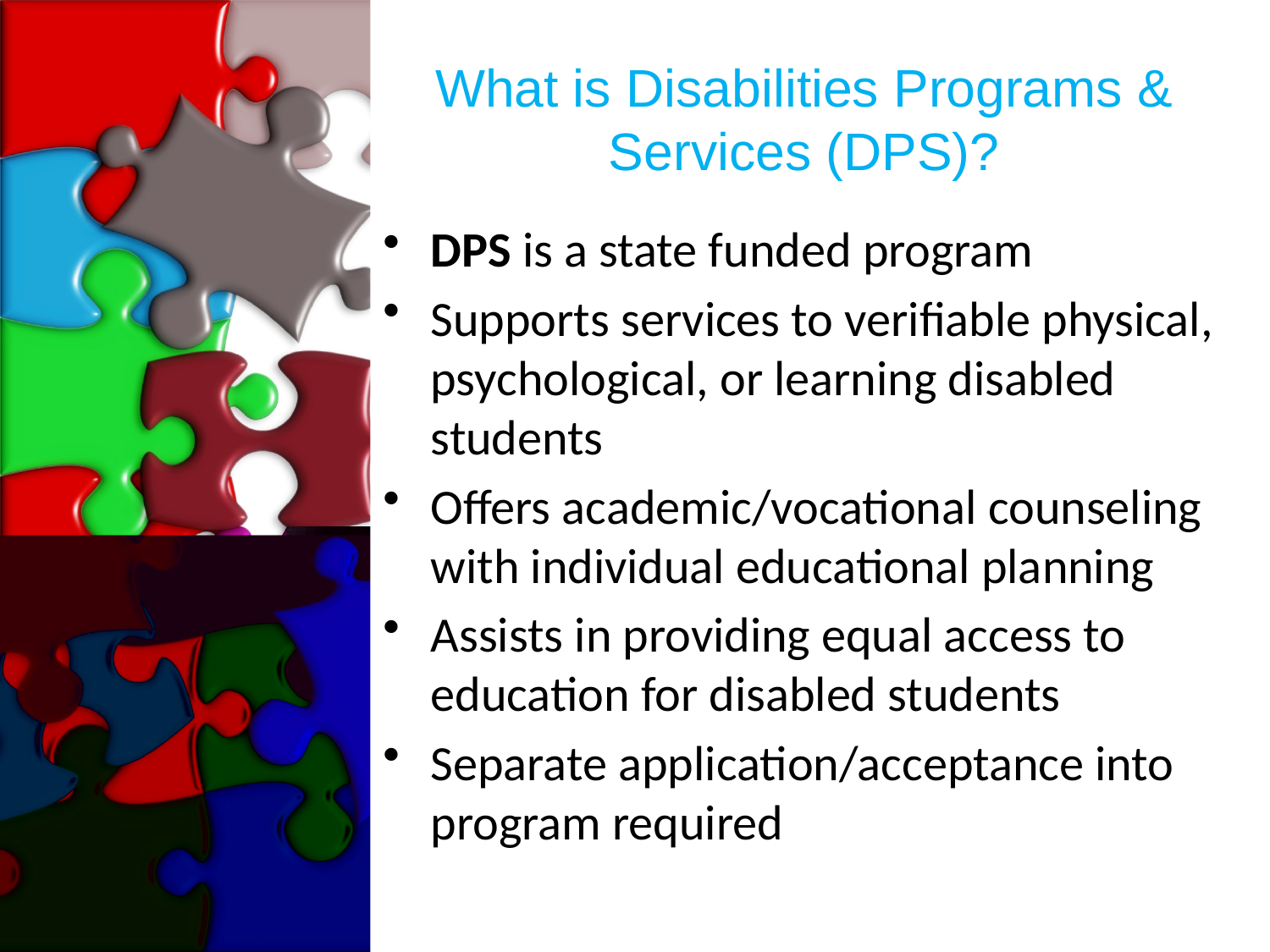

# What is Disabilities Programs & Services (DPS)?
DPS is a state funded program
Supports services to verifiable physical, psychological, or learning disabled students
Offers academic/vocational counseling with individual educational planning
Assists in providing equal access to education for disabled students
Separate application/acceptance into program required